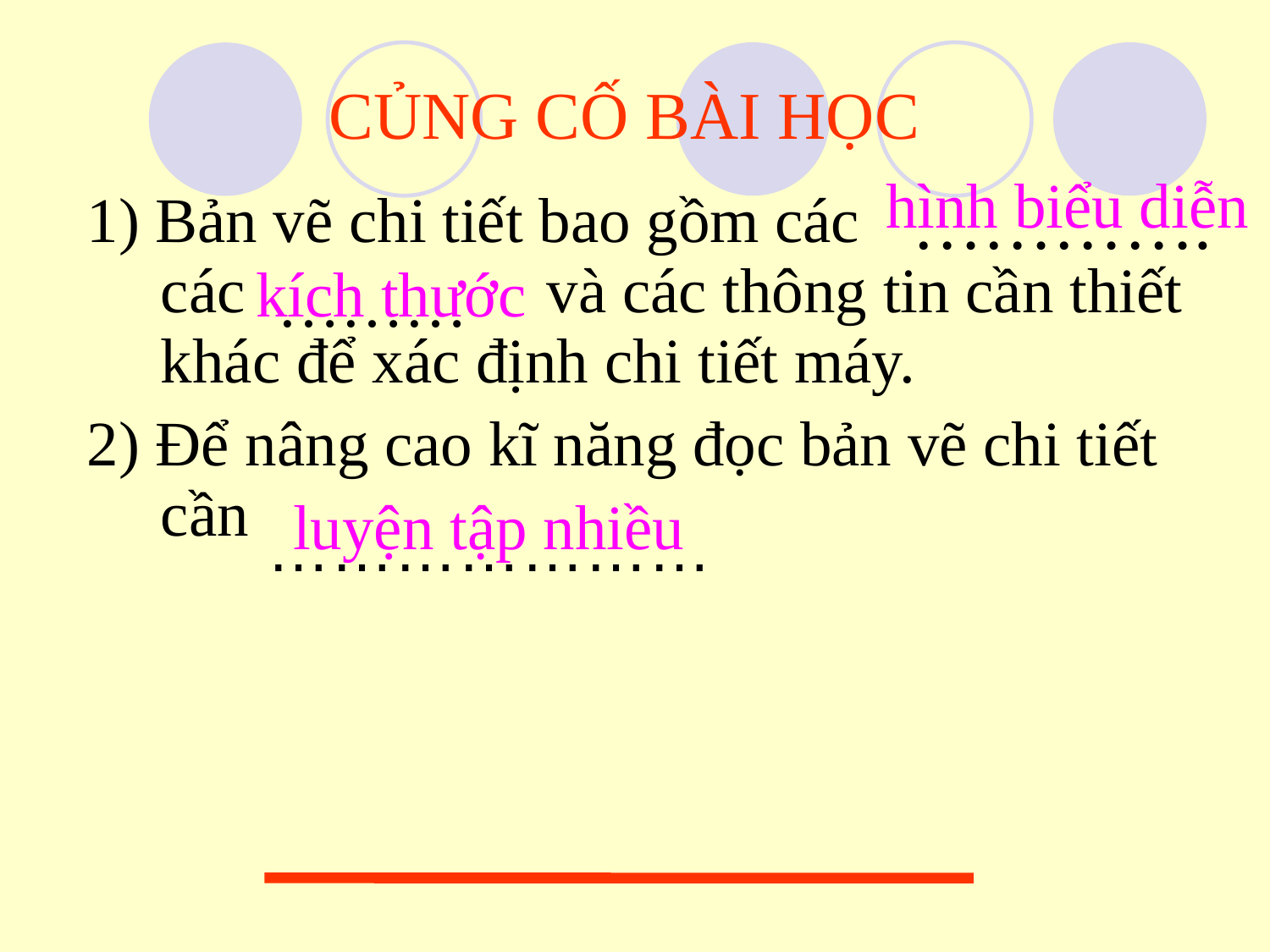

# CỦNG CỐ BÀI HỌC
| hình biểu diễn |
| --- |
| 1) Bản vẽ chi tiết bao gồm các các và các thông tin cần thiết khác để xác định chi tiết máy. 2) Để nâng cao kĩ năng đọc bản vẽ chi tiết cần |
| --- |
| …………. |
| --- |
| kích thước |
| --- |
| ……… |
| --- |
| luyện tập nhiều |
| --- |
| ………………… |
| --- |